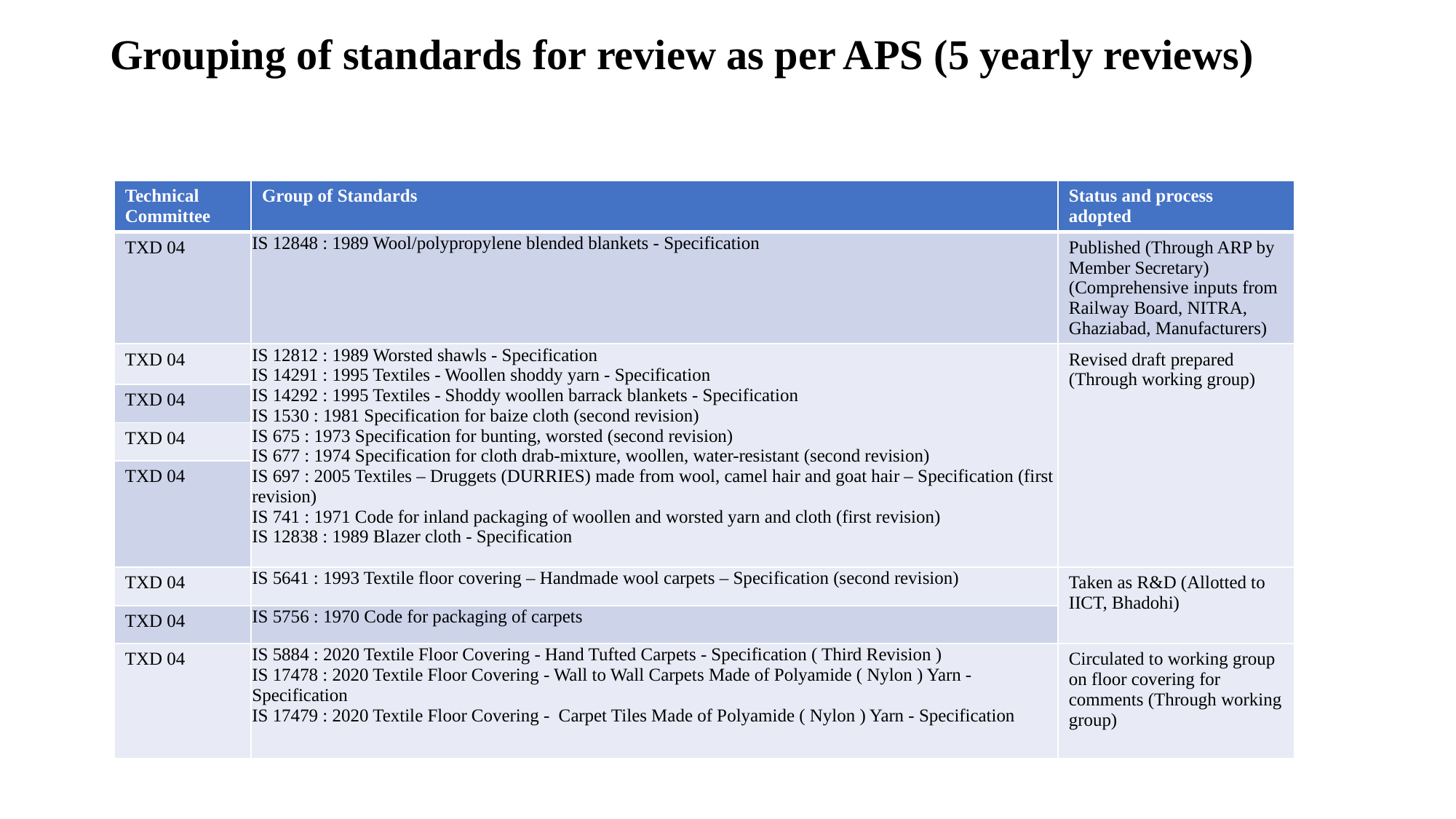

# Grouping of standards for review as per APS (5 yearly reviews)
| Technical Committee | Group of Standards | Status and process adopted |
| --- | --- | --- |
| TXD 04 | IS 12848 : 1989 Wool/polypropylene blended blankets - Specification | Published (Through ARP by Member Secretary) (Comprehensive inputs from Railway Board, NITRA, Ghaziabad, Manufacturers) |
| TXD 04 | IS 12812 : 1989 Worsted shawls - Specification IS 14291 : 1995 Textiles - Woollen shoddy yarn - Specification IS 14292 : 1995 Textiles - Shoddy woollen barrack blankets - Specification IS 1530 : 1981 Specification for baize cloth (second revision) IS 675 : 1973 Specification for bunting, worsted (second revision) IS 677 : 1974 Specification for cloth drab-mixture, woollen, water-resistant (second revision) IS 697 : 2005 Textiles – Druggets (DURRIES) made from wool, camel hair and goat hair – Specification (first revision) IS 741 : 1971 Code for inland packaging of woollen and worsted yarn and cloth (first revision) IS 12838 : 1989 Blazer cloth - Specification | Revised draft prepared (Through working group) |
| TXD 04 |  |  |
| TXD 04 |  |  |
| TXD 04 |  |  |
| TXD 04 | IS 5641 : 1993 Textile floor covering – Handmade wool carpets – Specification (second revision) | Taken as R&D (Allotted to IICT, Bhadohi) |
| TXD 04 | IS 5756 : 1970 Code for packaging of carpets |  |
| TXD 04 | IS 5884 : 2020 Textile Floor Covering - Hand Tufted Carpets - Specification ( Third Revision ) IS 17478 : 2020 Textile Floor Covering - Wall to Wall Carpets Made of Polyamide ( Nylon ) Yarn - Specification IS 17479 : 2020 Textile Floor Covering - Carpet Tiles Made of Polyamide ( Nylon ) Yarn - Specification | Circulated to working group on floor covering for comments (Through working group) |